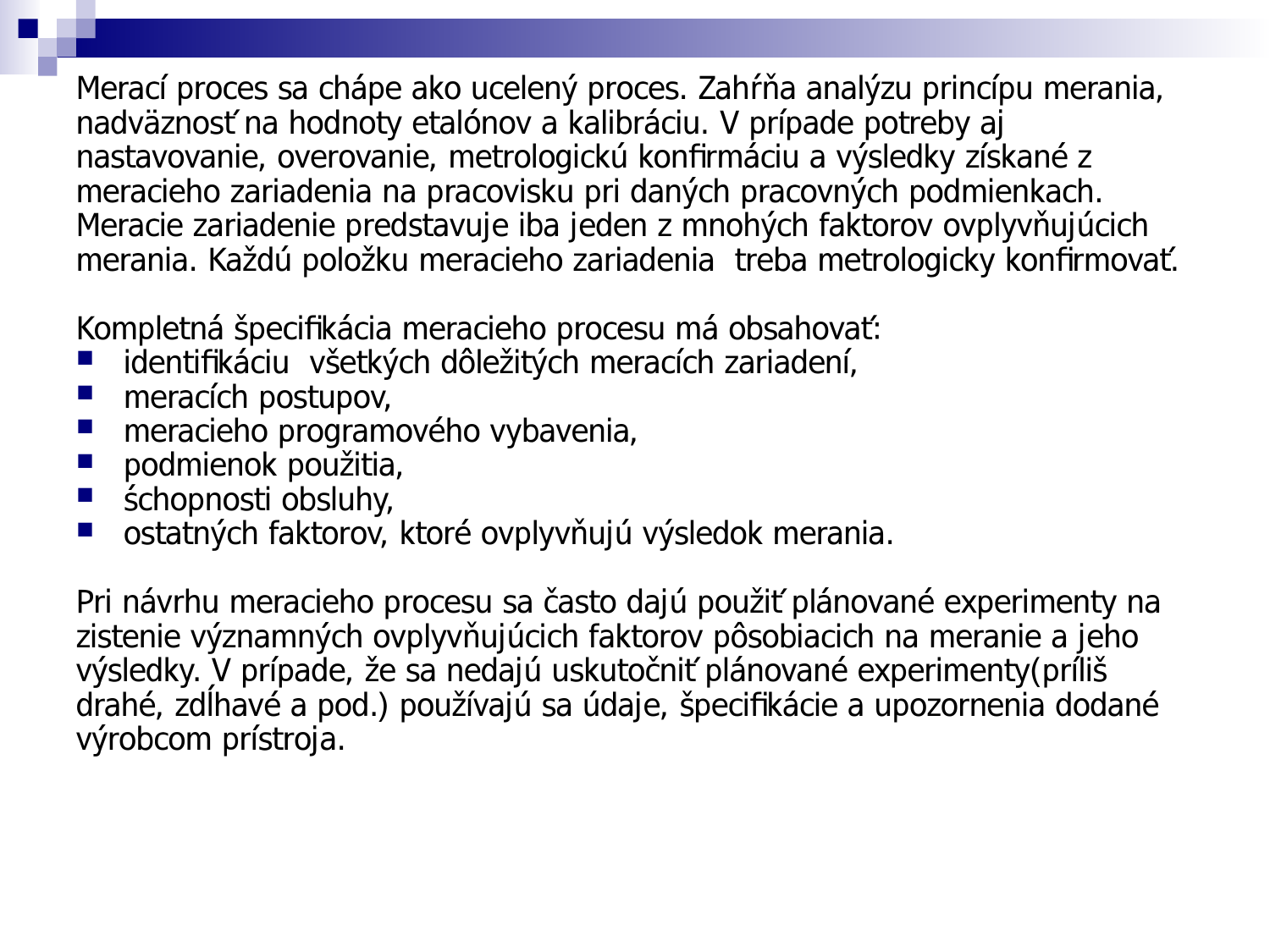

Merací proces sa chápe ako ucelený proces. Zahŕňa analýzu princípu merania,
nadväznosť na hodnoty etalónov a kalibráciu. V prípade potreby aj
nastavovanie, overovanie, metrologickú konfirmáciu a výsledky získané z
meracieho zariadenia na pracovisku pri daných pracovných podmienkach.
Meracie zariadenie predstavuje iba jeden z mnohých faktorov ovplyvňujúcich
merania. Každú položku meracieho zariadenia  treba metrologicky konfirmovať.

Kompletná špecifikácia meracieho procesu má obsahovať:
identifikáciu  všetkých dôležitých meracích zariadení,
meracích postupov,
meracieho programového vybavenia,
podmienok použitia,
śchopnosti obsluhy,
ostatných faktorov, ktoré ovplyvňujú výsledok merania.

Pri návrhu meracieho procesu sa často dajú použiť plánované experimenty na
zistenie významných ovplyvňujúcich faktorov pôsobiacich na meranie a jeho
výsledky. V prípade, že sa nedajú uskutočniť plánované experimenty(príliš
drahé, zdĺhavé a pod.) používajú sa údaje, špecifikácie a upozornenia dodané
výrobcom prístroja.